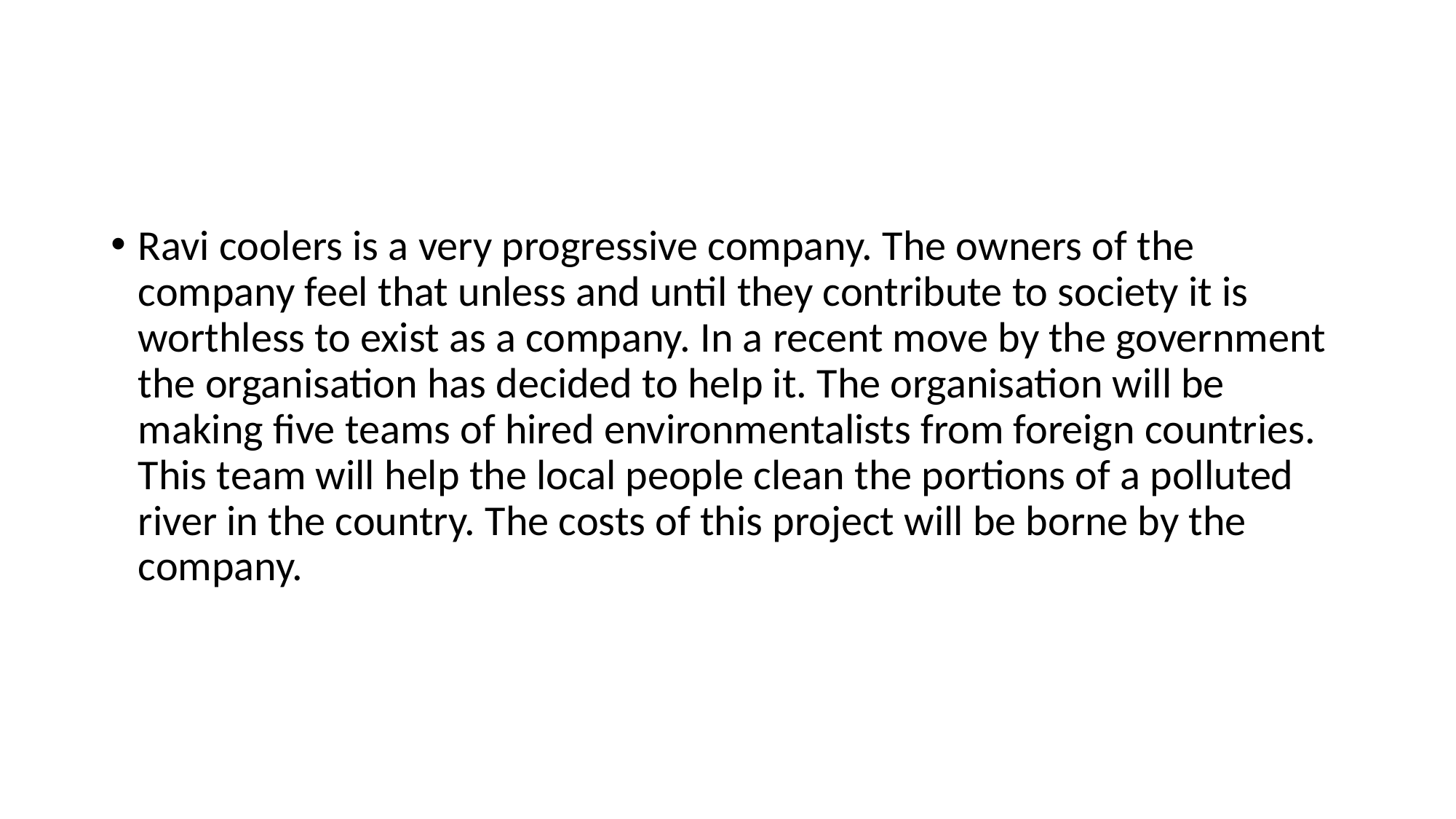

#
Ravi coolers is a very progressive company. The owners of the company feel that unless and until they contribute to society it is worthless to exist as a company. In a recent move by the government the organisation has decided to help it. The organisation will be making five teams of hired environmentalists from foreign countries. This team will help the local people clean the portions of a polluted river in the country. The costs of this project will be borne by the company.